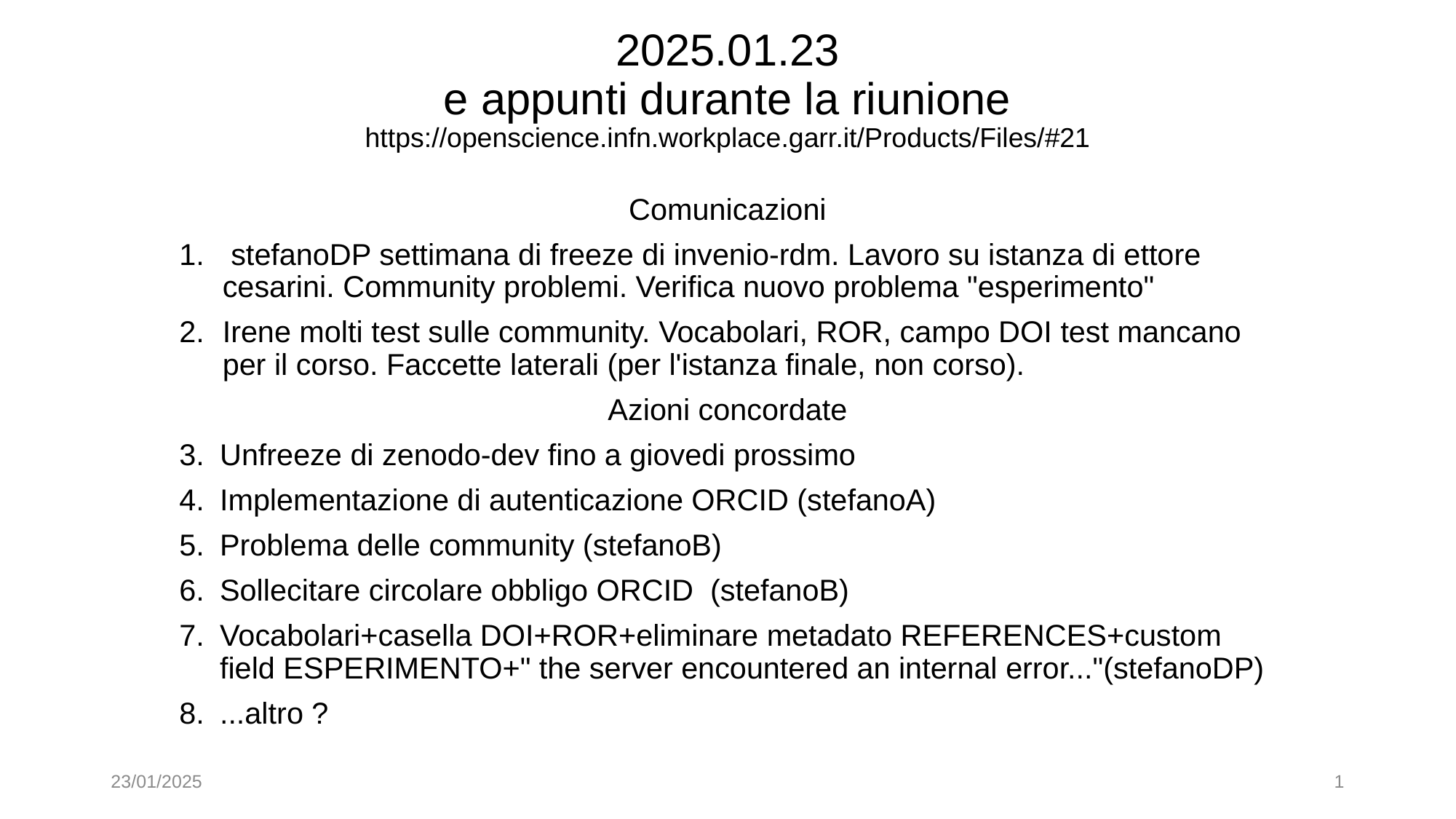

# 2025.01.23 e appunti durante la riunione https://openscience.infn.workplace.garr.it/Products/Files/#21
Comunicazioni
 stefanoDP settimana di freeze di invenio-rdm. Lavoro su istanza di ettore cesarini. Community problemi. Verifica nuovo problema "esperimento"
Irene molti test sulle community. Vocabolari, ROR, campo DOI test mancano per il corso. Faccette laterali (per l'istanza finale, non corso).
Azioni concordate
Unfreeze di zenodo-dev fino a giovedi prossimo
Implementazione di autenticazione ORCID (stefanoA)
Problema delle community (stefanoB)
Sollecitare circolare obbligo ORCID  (stefanoB)
Vocabolari+casella DOI+ROR+eliminare metadato REFERENCES+custom field ESPERIMENTO+" the server encountered an internal error..."(stefanoDP)
...altro ?

23/01/2025
1